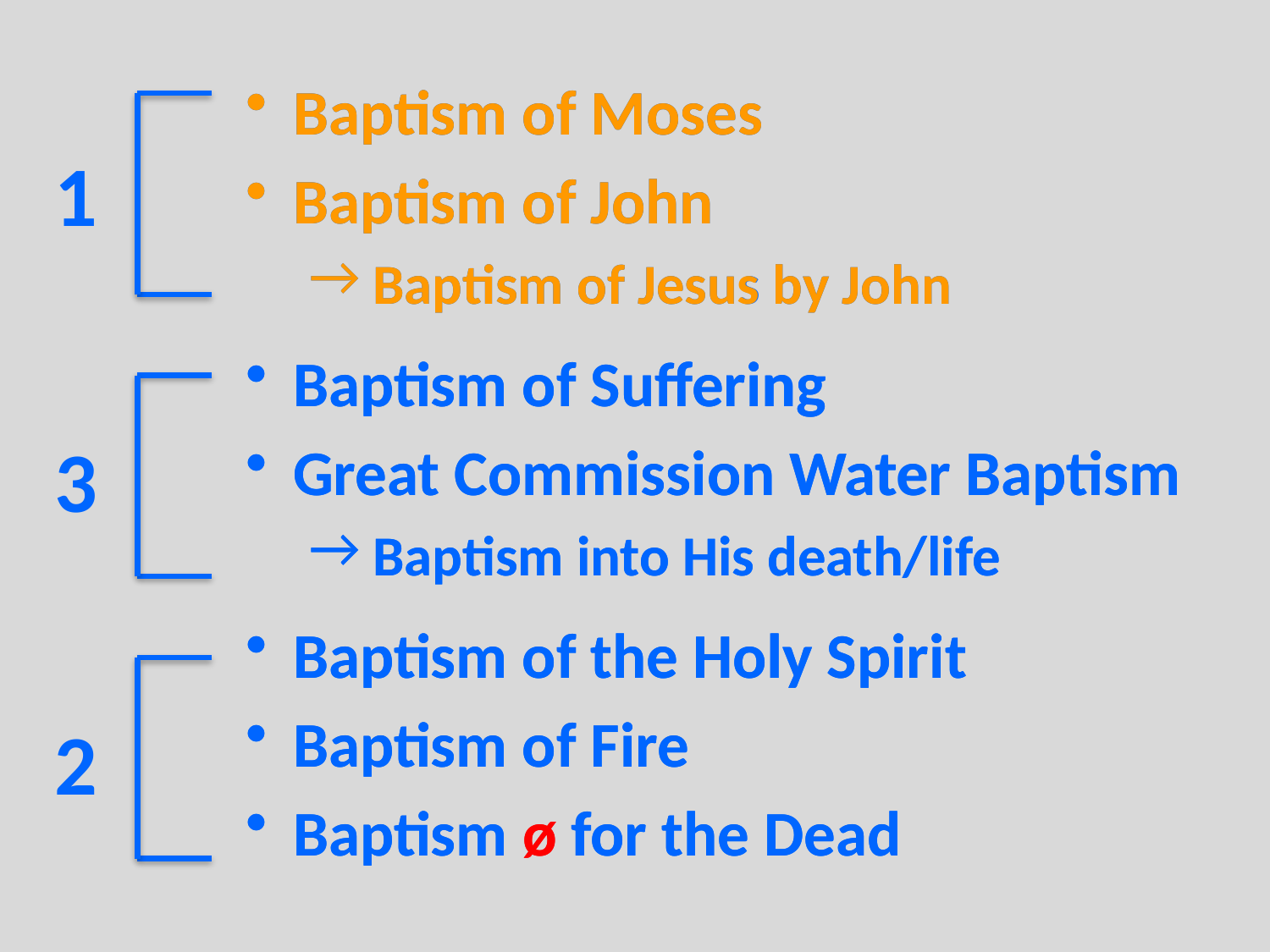

Baptism of Moses
Baptism of John
 Baptism of Jesus by John

Baptism of Suffering
Great Commission Water Baptism
 Baptism into His death/life

Baptism of the Holy Spirit
Baptism of Fire
Baptism ø for the Dead

Baptism of Moses
Baptism of John
 Baptism of Jesus by John

Baptism of Suffering
Great Commission Water Baptism
 Baptism into His death/life

Baptism of the Holy Spirit
Baptism of Fire
Baptism ø for the Dead

1
3
2